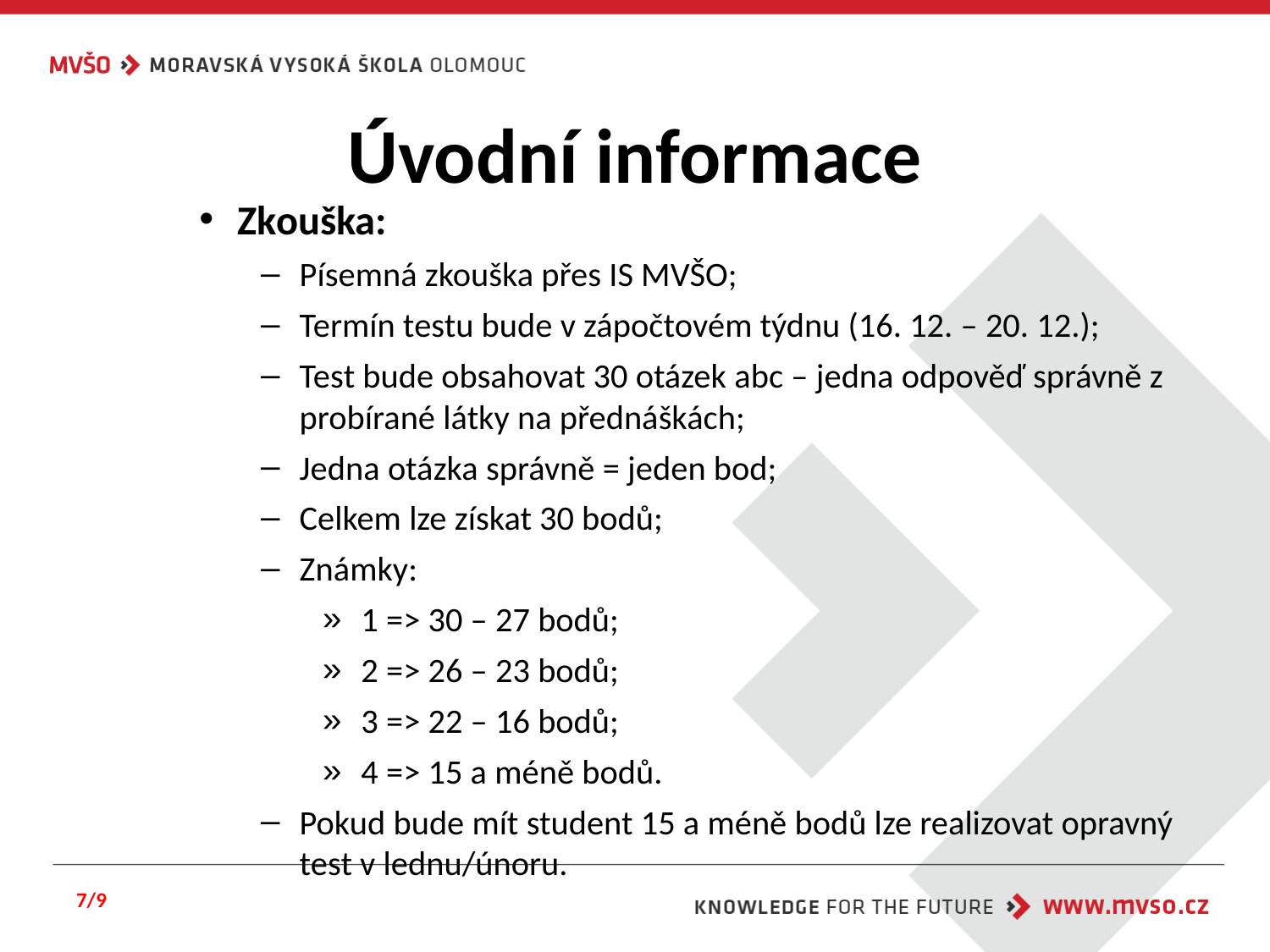

# Úvodní informace
Zkouška:
Písemná zkouška přes IS MVŠO;
Termín testu bude v zápočtovém týdnu (16. 12. – 20. 12.);
Test bude obsahovat 30 otázek abc – jedna odpověď správně z probírané látky na přednáškách;
Jedna otázka správně = jeden bod;
Celkem lze získat 30 bodů;
Známky:
1 => 30 – 27 bodů;
2 => 26 – 23 bodů;
3 => 22 – 16 bodů;
4 => 15 a méně bodů.
Pokud bude mít student 15 a méně bodů lze realizovat opravný test v lednu/únoru.
7/9